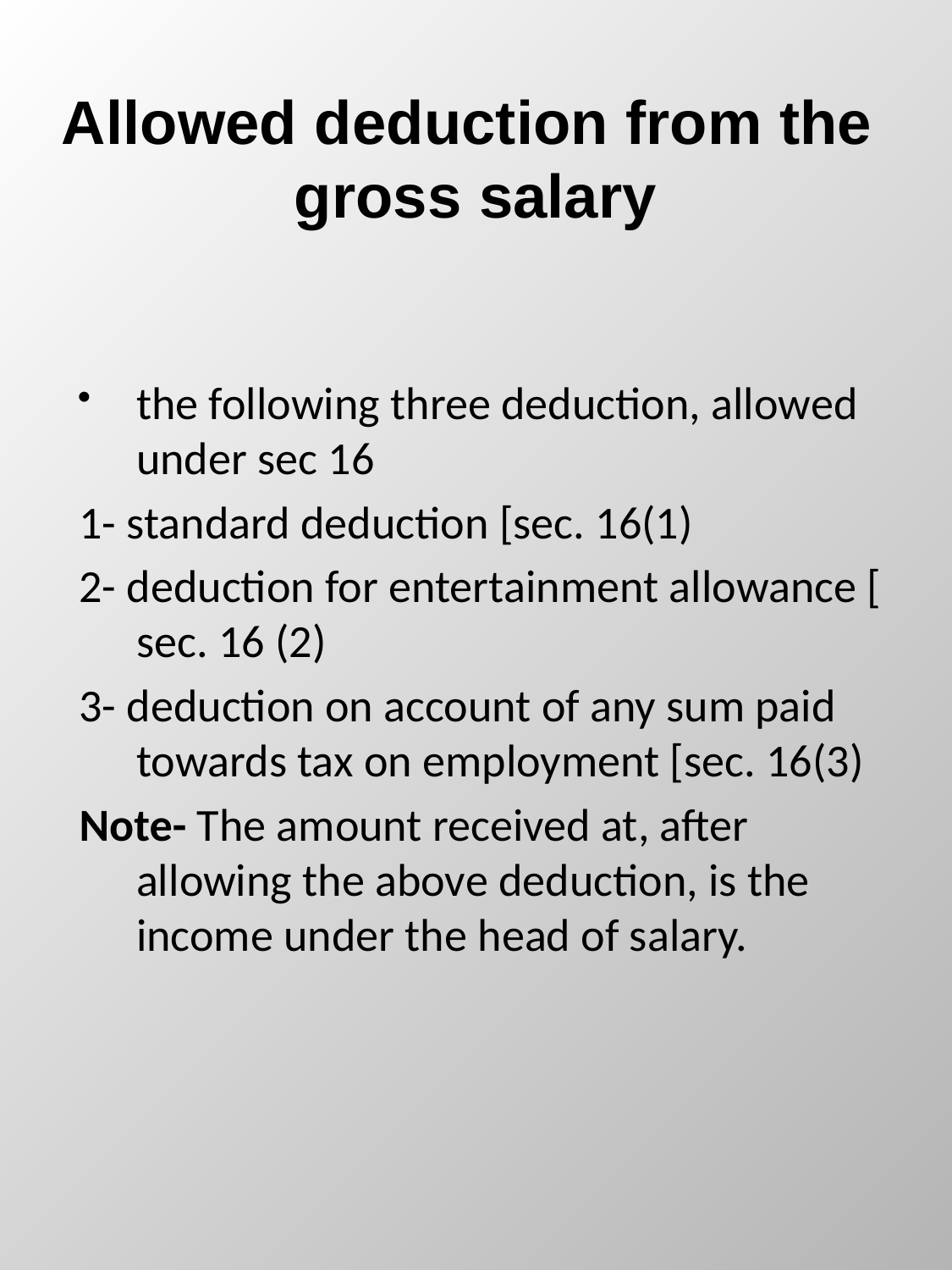

# Allowed deduction from the gross salary
the following three deduction, allowed under sec 16
1- standard deduction [sec. 16(1)
2- deduction for entertainment allowance [ sec. 16 (2)
3- deduction on account of any sum paid towards tax on employment [sec. 16(3)
Note- The amount received at, after allowing the above deduction, is the income under the head of salary.